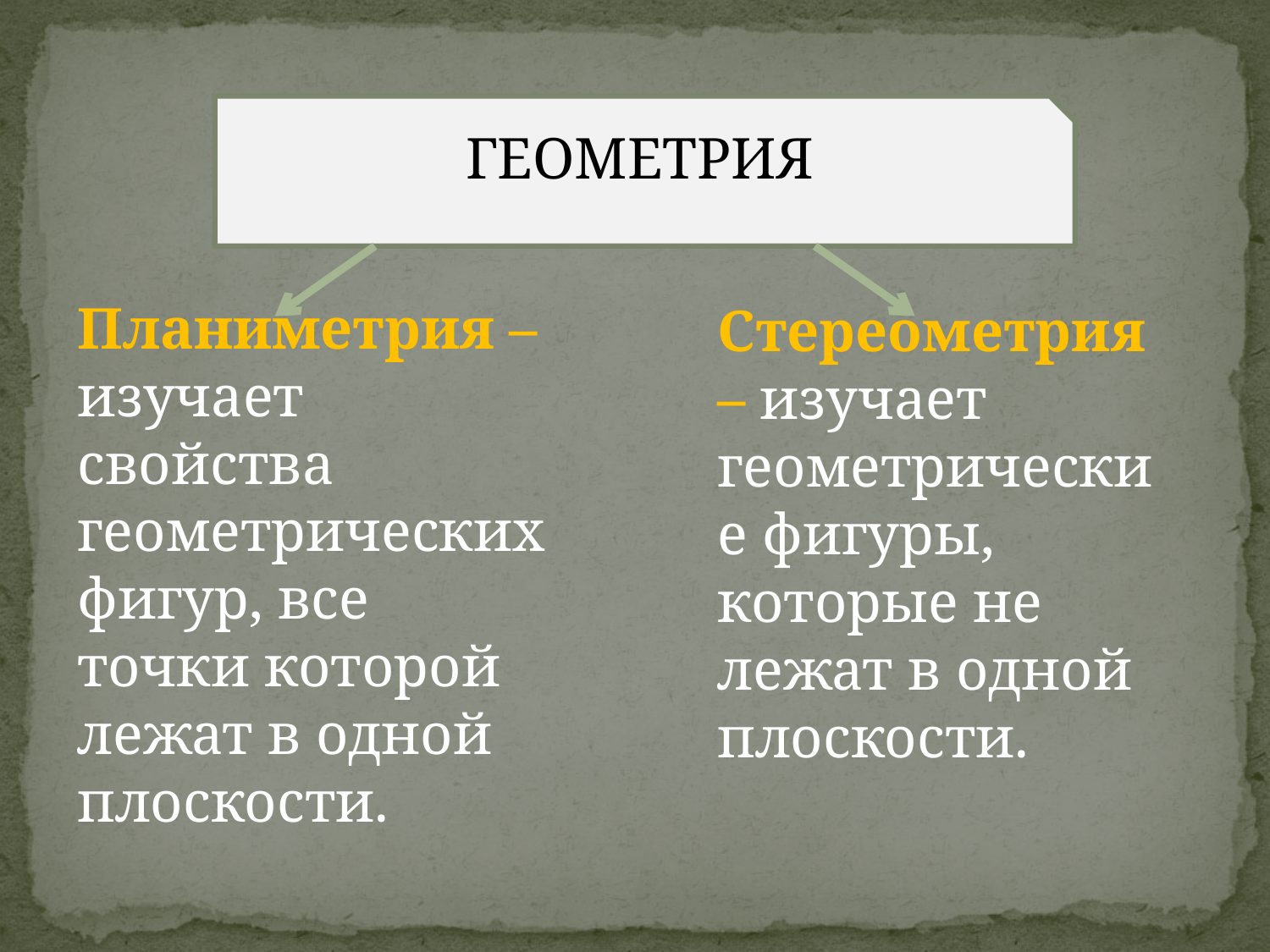

ГЕОМЕТРИЯ
Планиметрия – изучает свойства геометрических фигур, все точки которой лежат в одной плоскости.
Стереометрия – изучает геометрические фигуры, которые не лежат в одной плоскости.